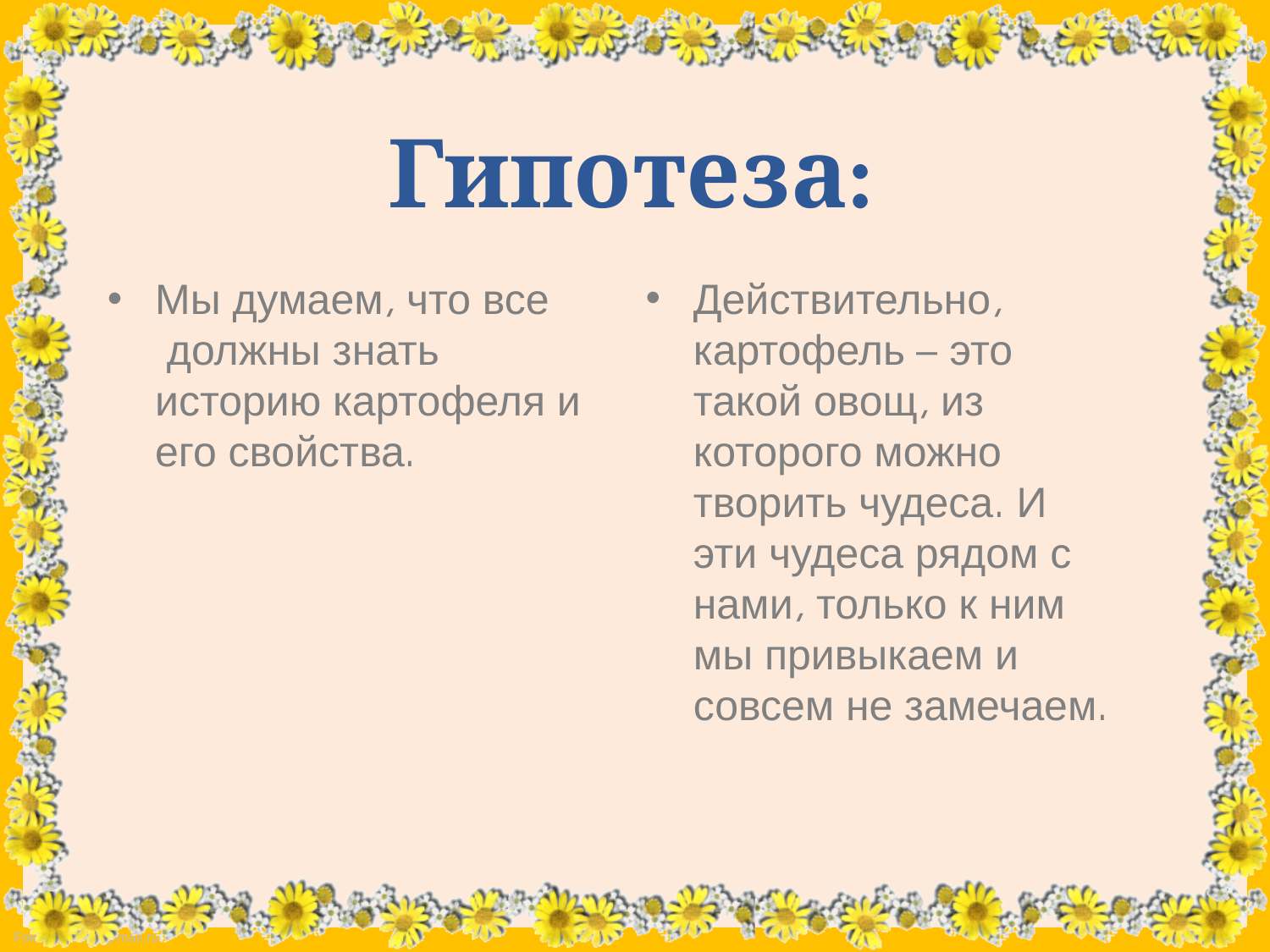

Гипотеза:
Действительно, картофель – это такой овощ, из которого можно творить чудеса. И эти чудеса рядом с нами, только к ним мы привыкаем и совсем не замечаем.
Мы думаем, что все  должны знать историю картофеля и его свойства.